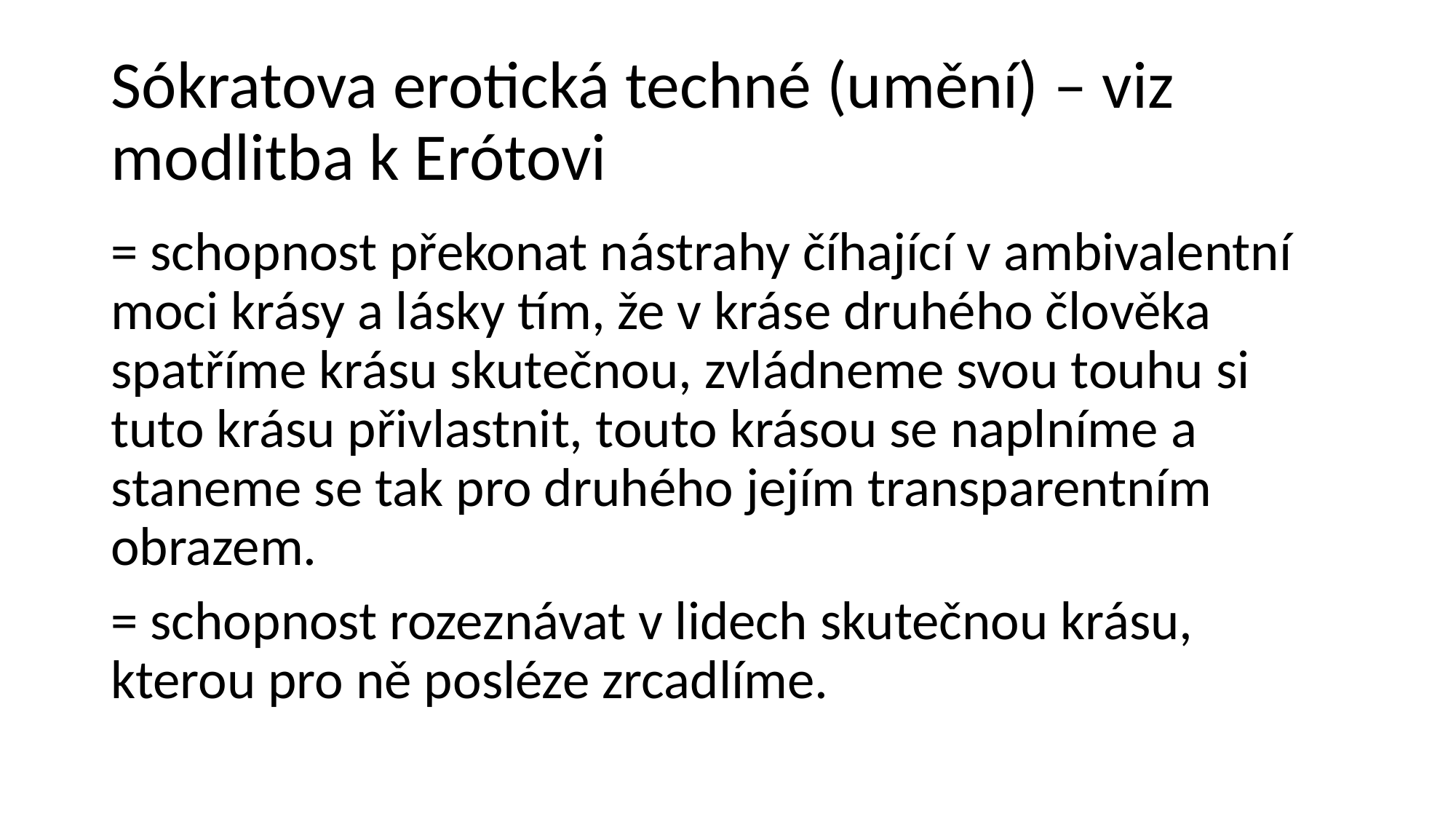

# Sókratova erotická techné (umění) – viz modlitba k Erótovi
= schopnost překonat nástrahy číhající v ambivalentní moci krásy a lásky tím, že v kráse druhého člověka spatříme krásu skutečnou, zvládneme svou touhu si tuto krásu přivlastnit, touto krásou se naplníme a staneme se tak pro druhého jejím transparentním obrazem.
= schopnost rozeznávat v lidech skutečnou krásu, kterou pro ně posléze zrcadlíme.